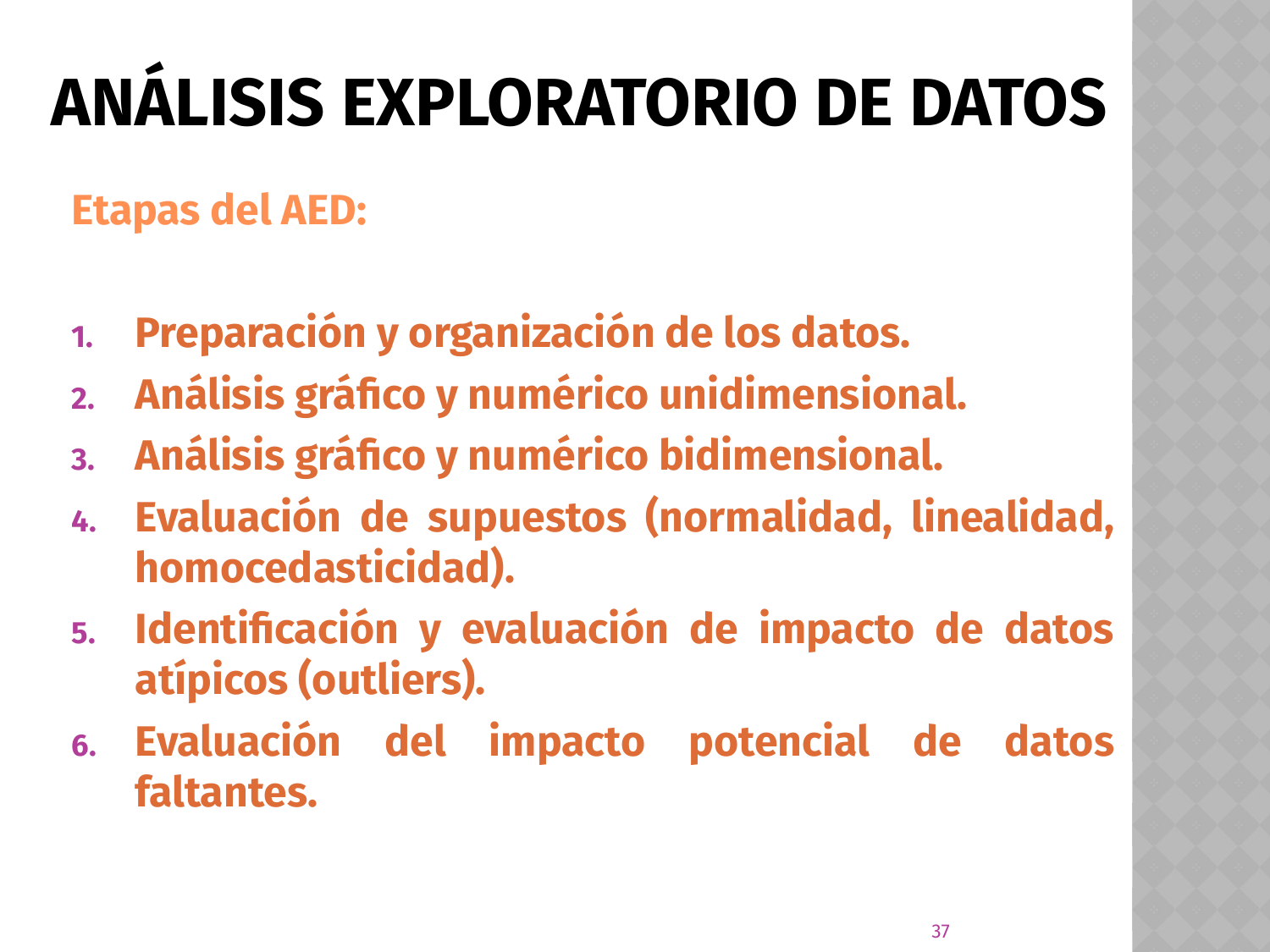

# Análisis exploratorio de datos
Etapas del AED:

Preparación y organización de los datos.
Análisis gráfico y numérico unidimensional.
Análisis gráfico y numérico bidimensional.
Evaluación de supuestos (normalidad, linealidad, homocedasticidad).
Identificación y evaluación de impacto de datos atípicos (outliers).
Evaluación del impacto potencial de datos faltantes.
37